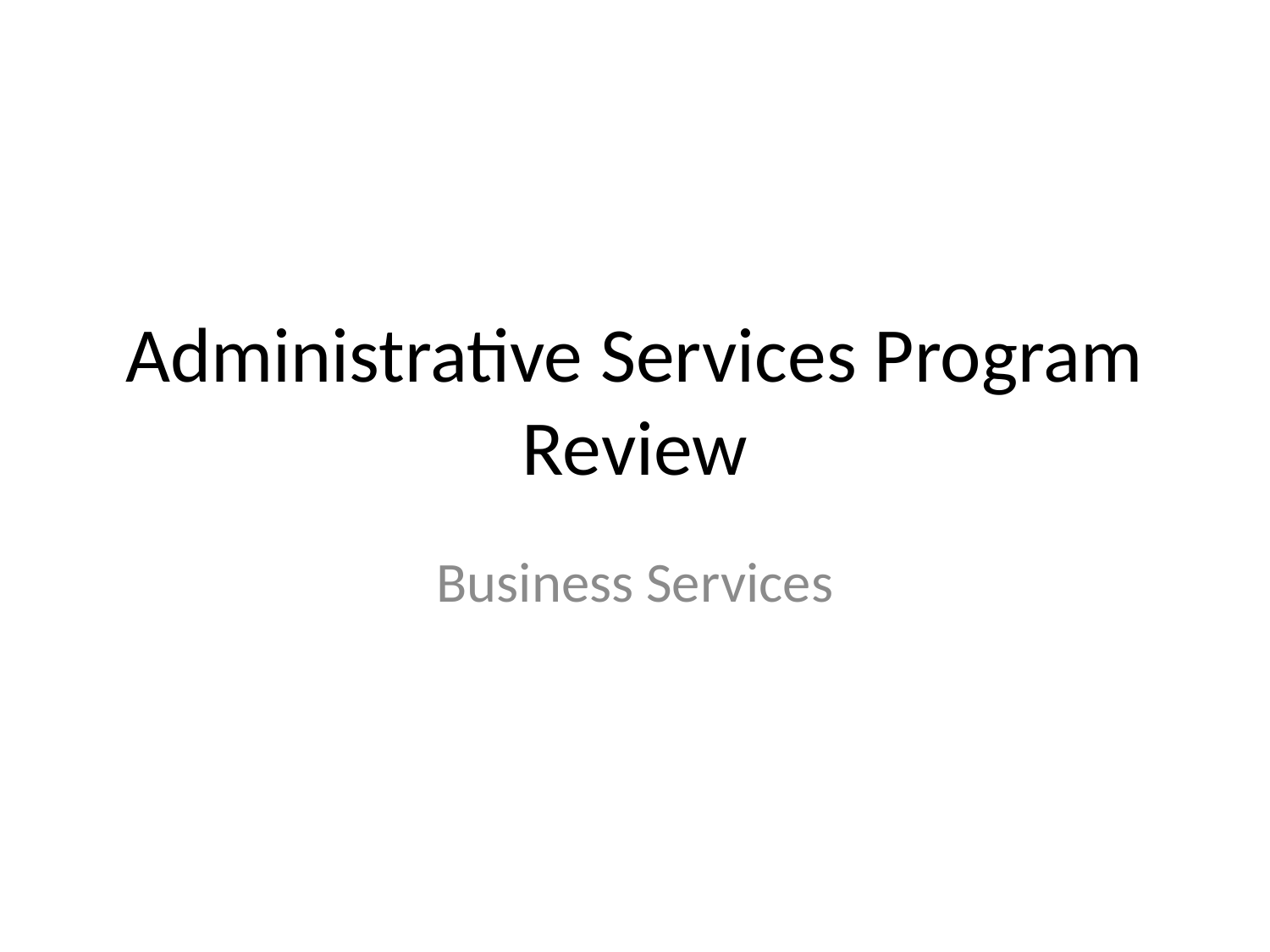

# Administrative Services Program Review
Business Services